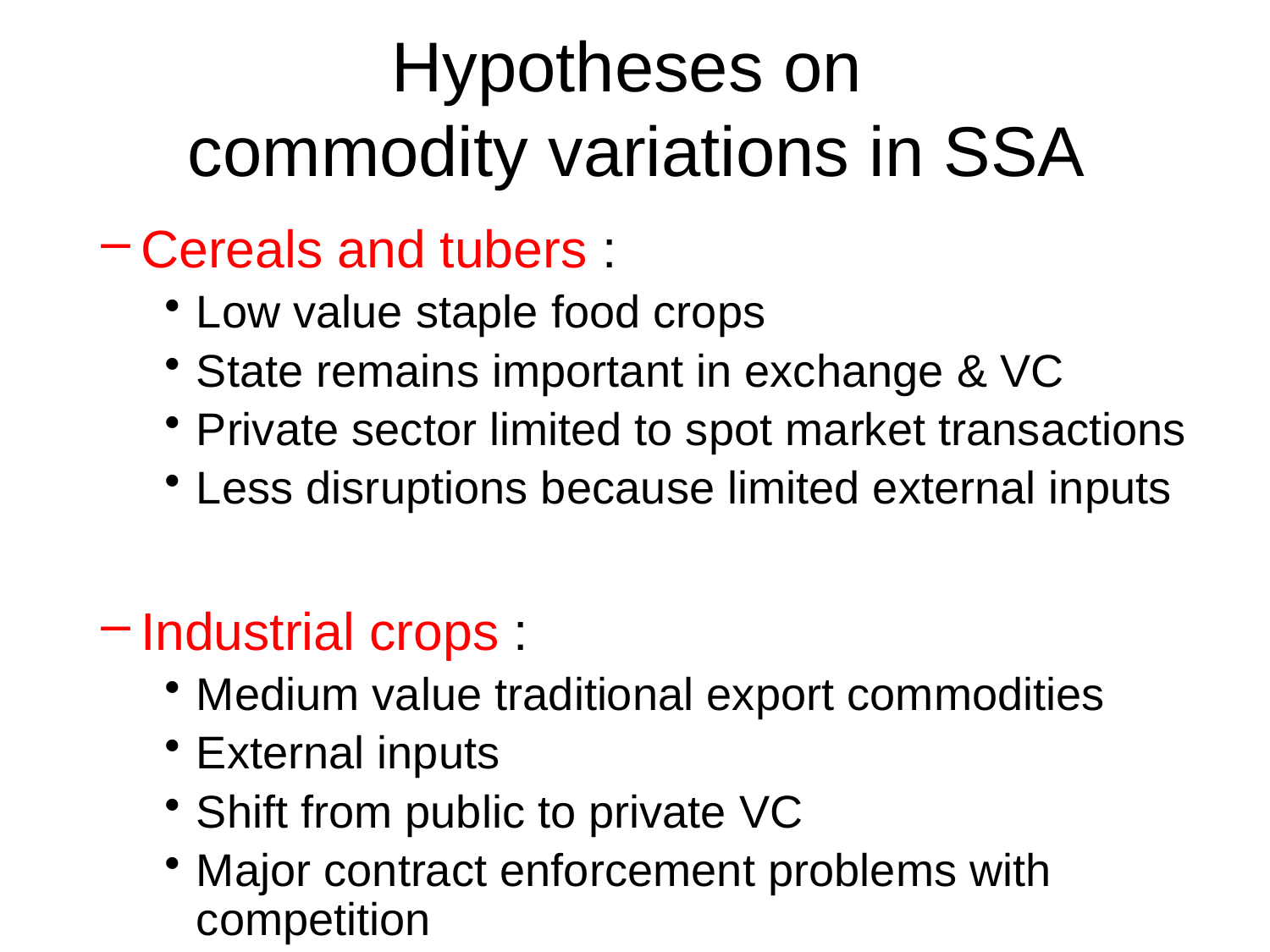

# Hypotheses on commodity variations in SSA
Cereals and tubers :
Low value staple food crops
State remains important in exchange & VC
Private sector limited to spot market transactions
Less disruptions because limited external inputs

Industrial crops :
Medium value traditional export commodities
External inputs
Shift from public to private VC
Major contract enforcement problems with competition